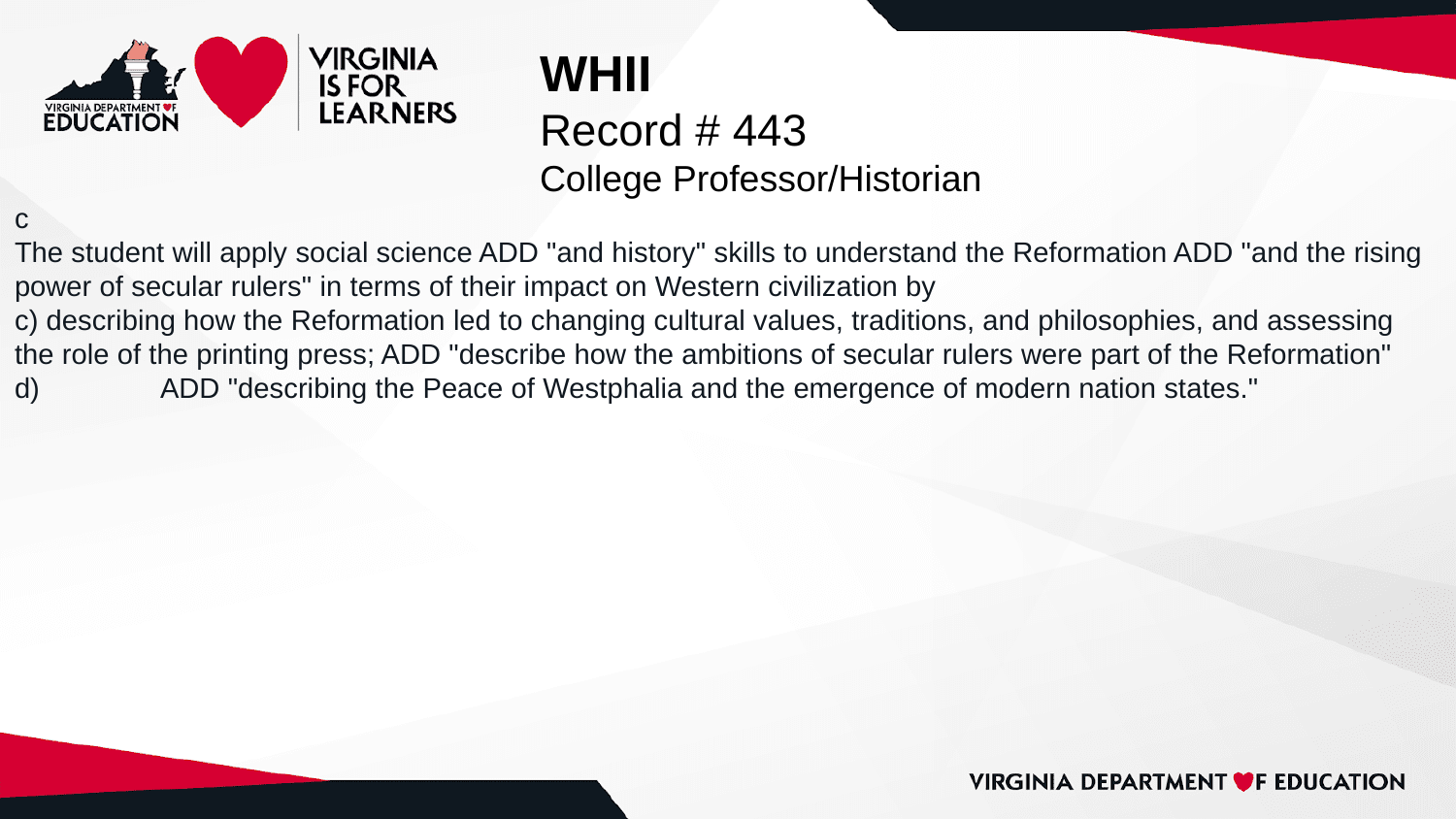

# WHII
Record # 443
College Professor/Historian
c
The student will apply social science ADD "and history" skills to understand the Reformation ADD "and the rising power of secular rulers" in terms of their impact on Western civilization by
c) describing how the Reformation led to changing cultural values, traditions, and philosophies, and assessing the role of the printing press; ADD "describe how the ambitions of secular rulers were part of the Reformation"
d)	ADD "describing the Peace of Westphalia and the emergence of modern nation states."